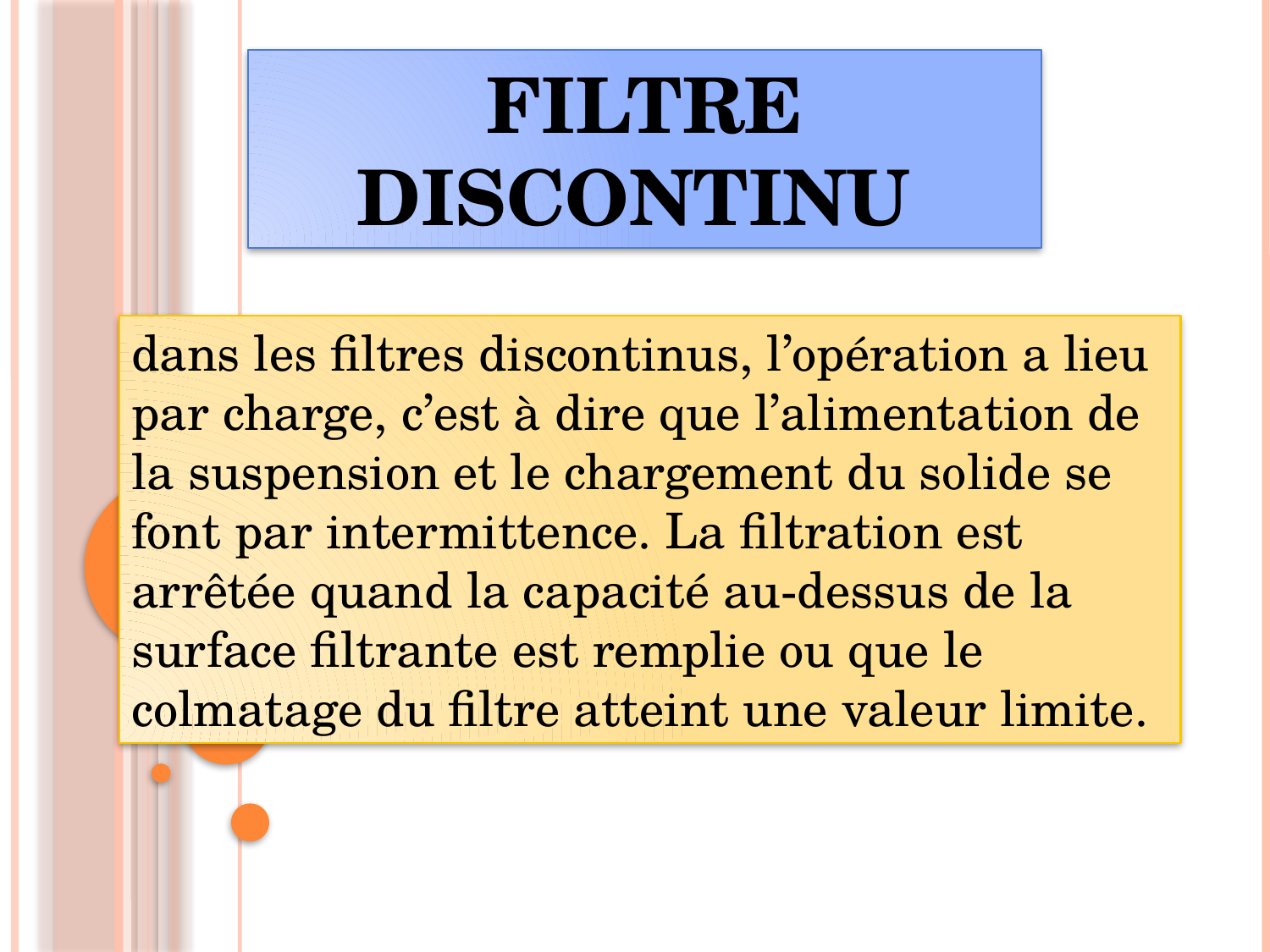

# Filtre discontinu
dans les filtres discontinus, l’opération a lieu par charge, c’est à dire que l’alimentation de la suspension et le chargement du solide se font par intermittence. La filtration est arrêtée quand la capacité au-dessus de la surface filtrante est remplie ou que le colmatage du filtre atteint une valeur limite.